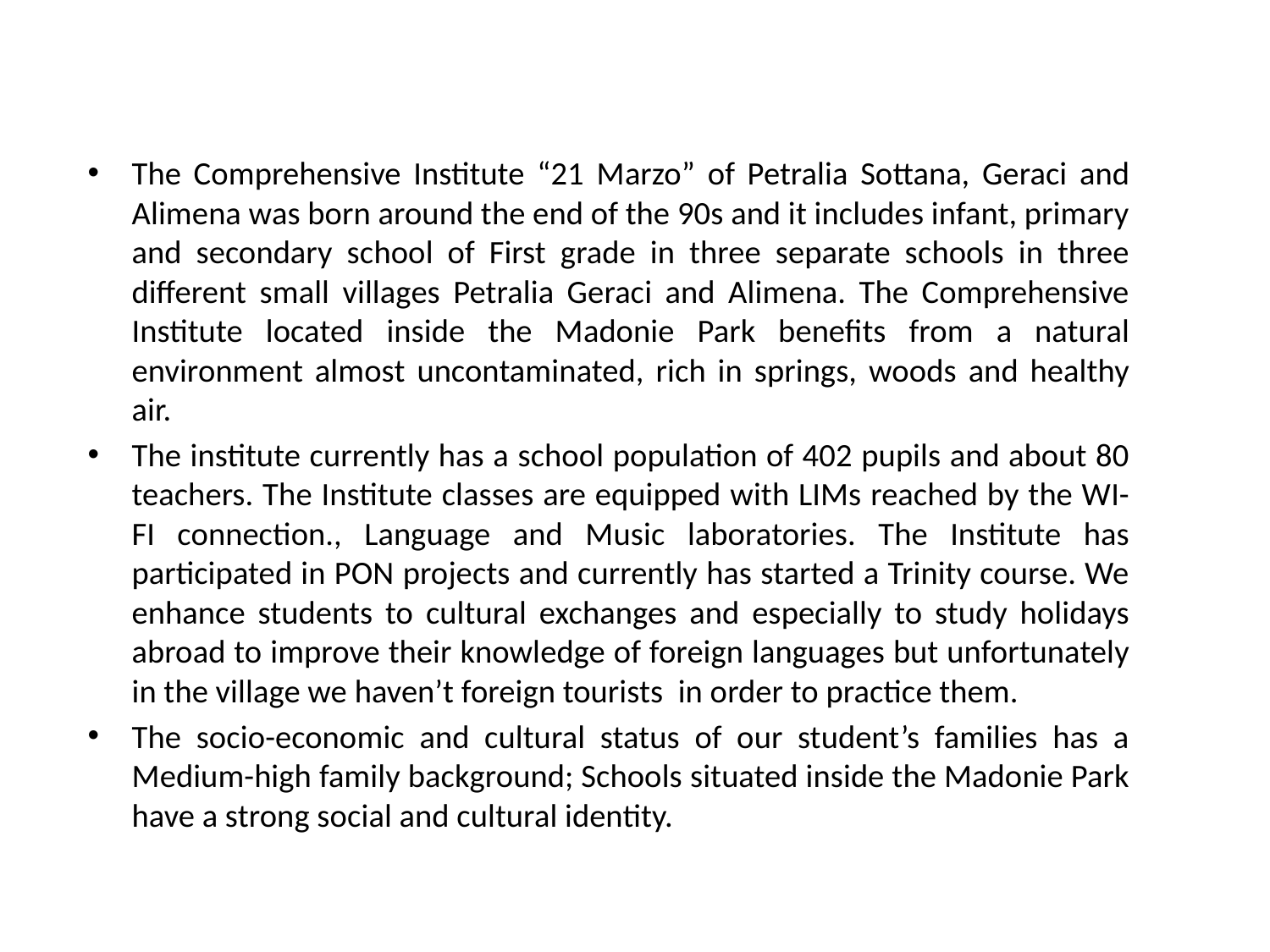

The Comprehensive Institute “21 Marzo” of Petralia Sottana, Geraci and Alimena was born around the end of the 90s and it includes infant, primary and secondary school of First grade in three separate schools in three different small villages Petralia Geraci and Alimena. The Comprehensive Institute located inside the Madonie Park benefits from a natural environment almost uncontaminated, rich in springs, woods and healthy air.
The institute currently has a school population of 402 pupils and about 80 teachers. The Institute classes are equipped with LIMs reached by the WI-FI connection., Language and Music laboratories. The Institute has participated in PON projects and currently has started a Trinity course. We enhance students to cultural exchanges and especially to study holidays abroad to improve their knowledge of foreign languages but unfortunately in the village we haven’t foreign tourists  in order to practice them.
The socio-economic and cultural status of our student’s families has a Medium-high family background; Schools situated inside the Madonie Park have a strong social and cultural identity.